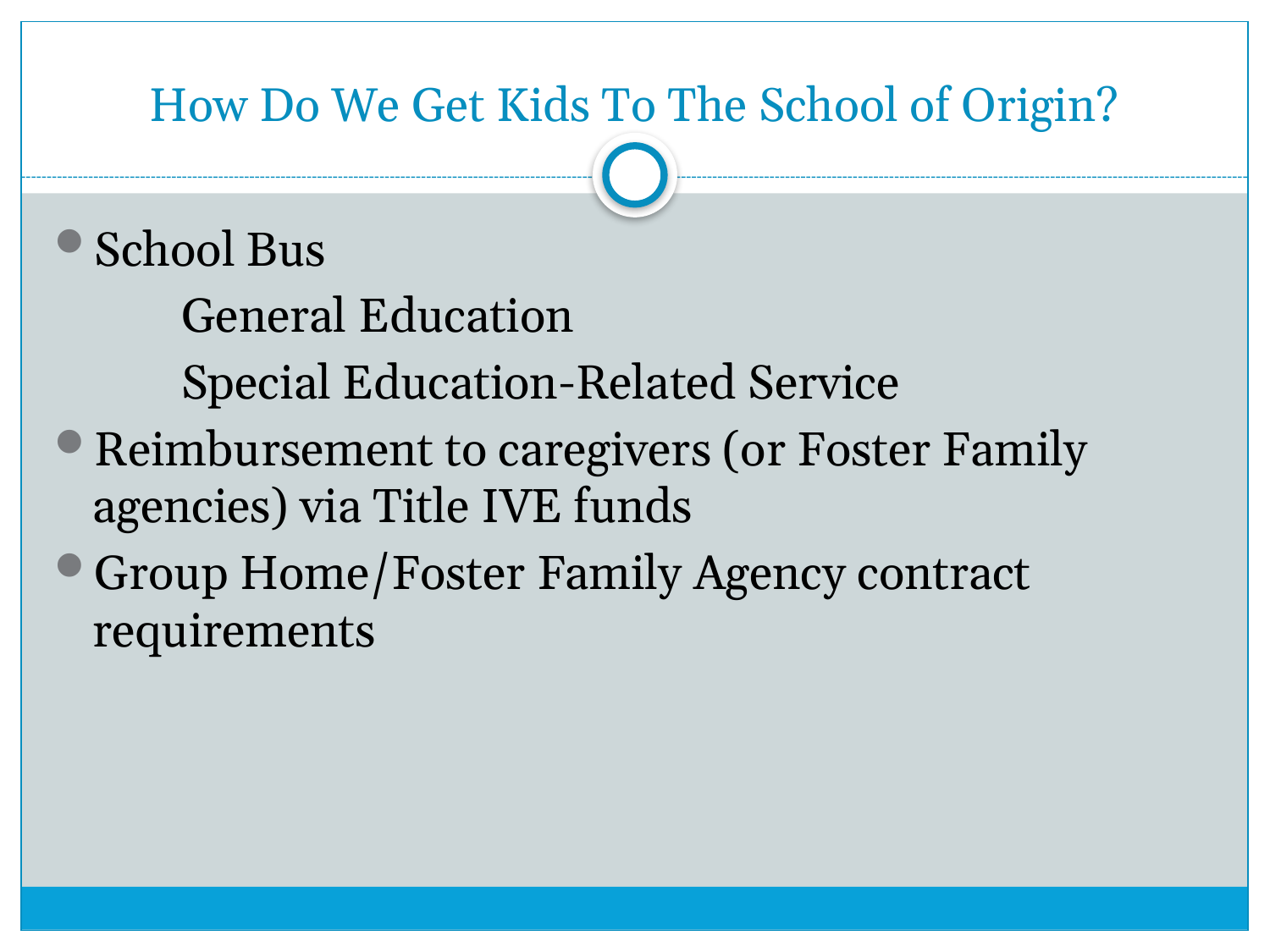

# How Do We Get Kids To The School of Origin?
School Bus
	General Education
	Special Education-Related Service
Reimbursement to caregivers (or Foster Family agencies) via Title IVE funds
Group Home/Foster Family Agency contract requirements